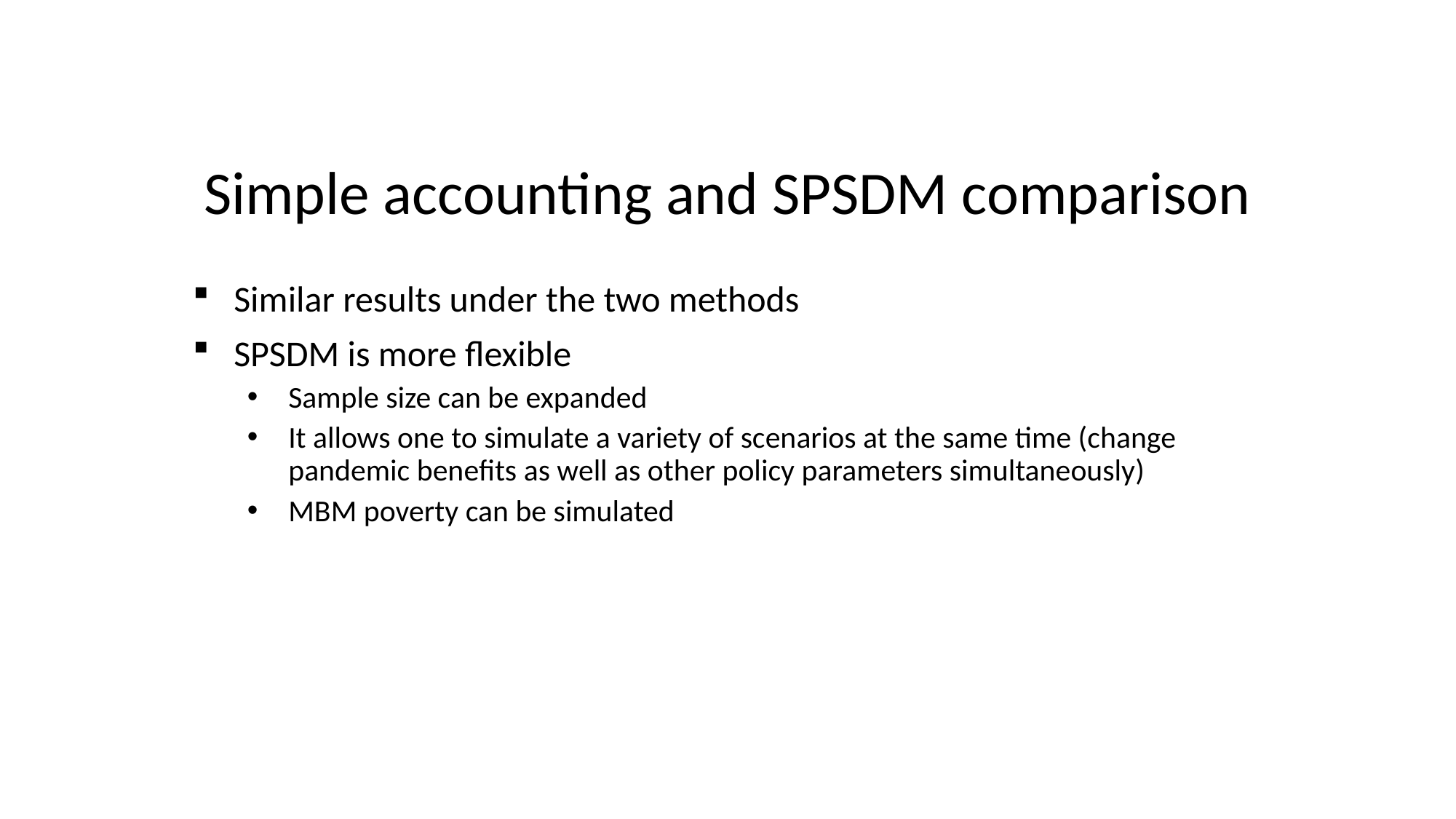

# Simple accounting and SPSDM comparison
Similar results under the two methods
SPSDM is more flexible
Sample size can be expanded
It allows one to simulate a variety of scenarios at the same time (change pandemic benefits as well as other policy parameters simultaneously)
MBM poverty can be simulated